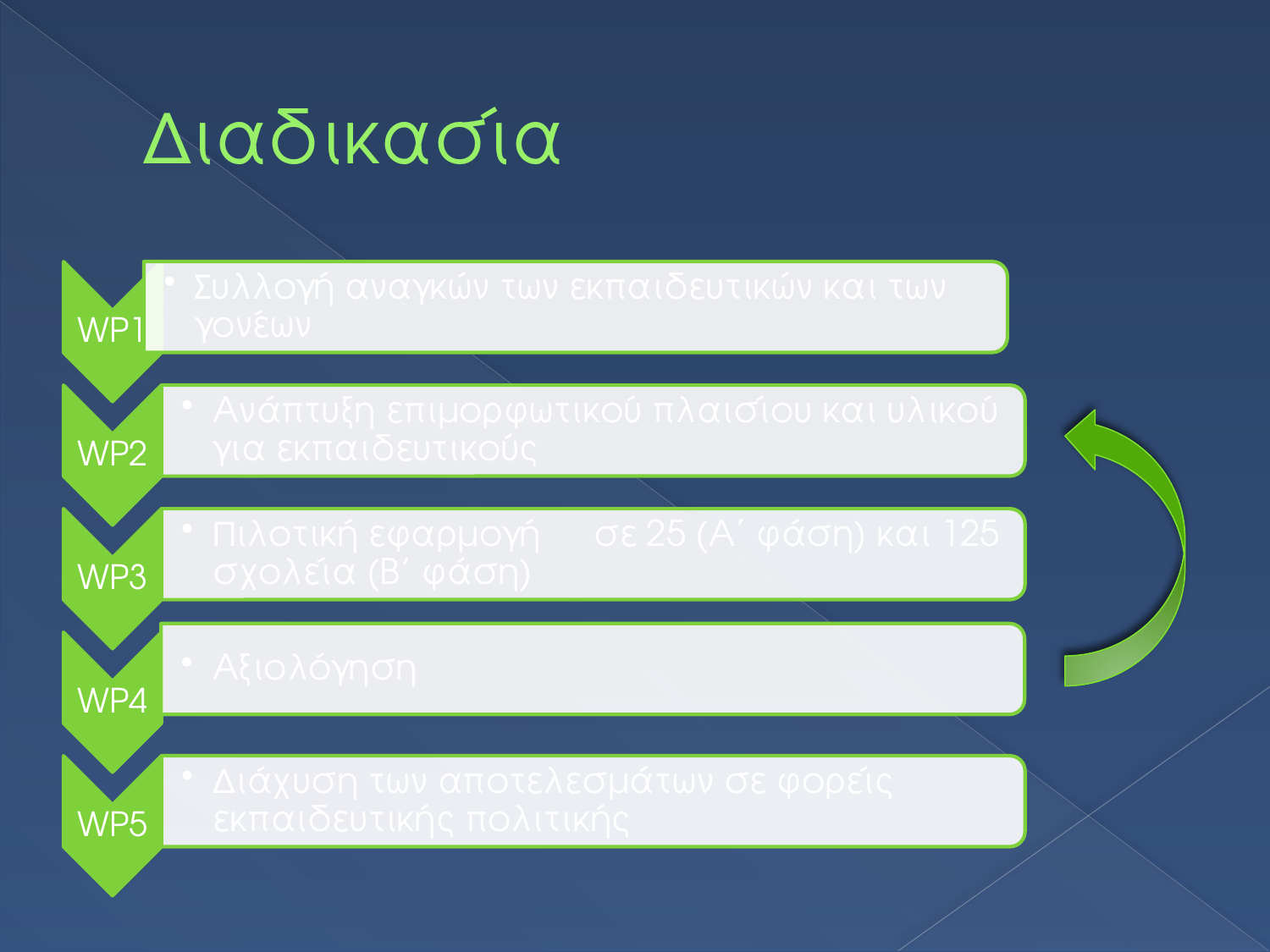

# Διαδικασία
WP1
Συλλογή αναγκών των εκπαιδευτικών και των γονέων
WP2
Ανάπτυξη επιμορφωτικού πλαισίου και υλικού για εκπαιδευτικούς
WP3
Πιλοτική εφαρμογή 	σε 25 (Α΄ φάση) και 125 σχολεία (Β’ φάση)
WP4
Αξιολόγηση
WP5
Διάχυση των αποτελεσμάτων σε φορείς εκπαιδευτικής πολιτικής